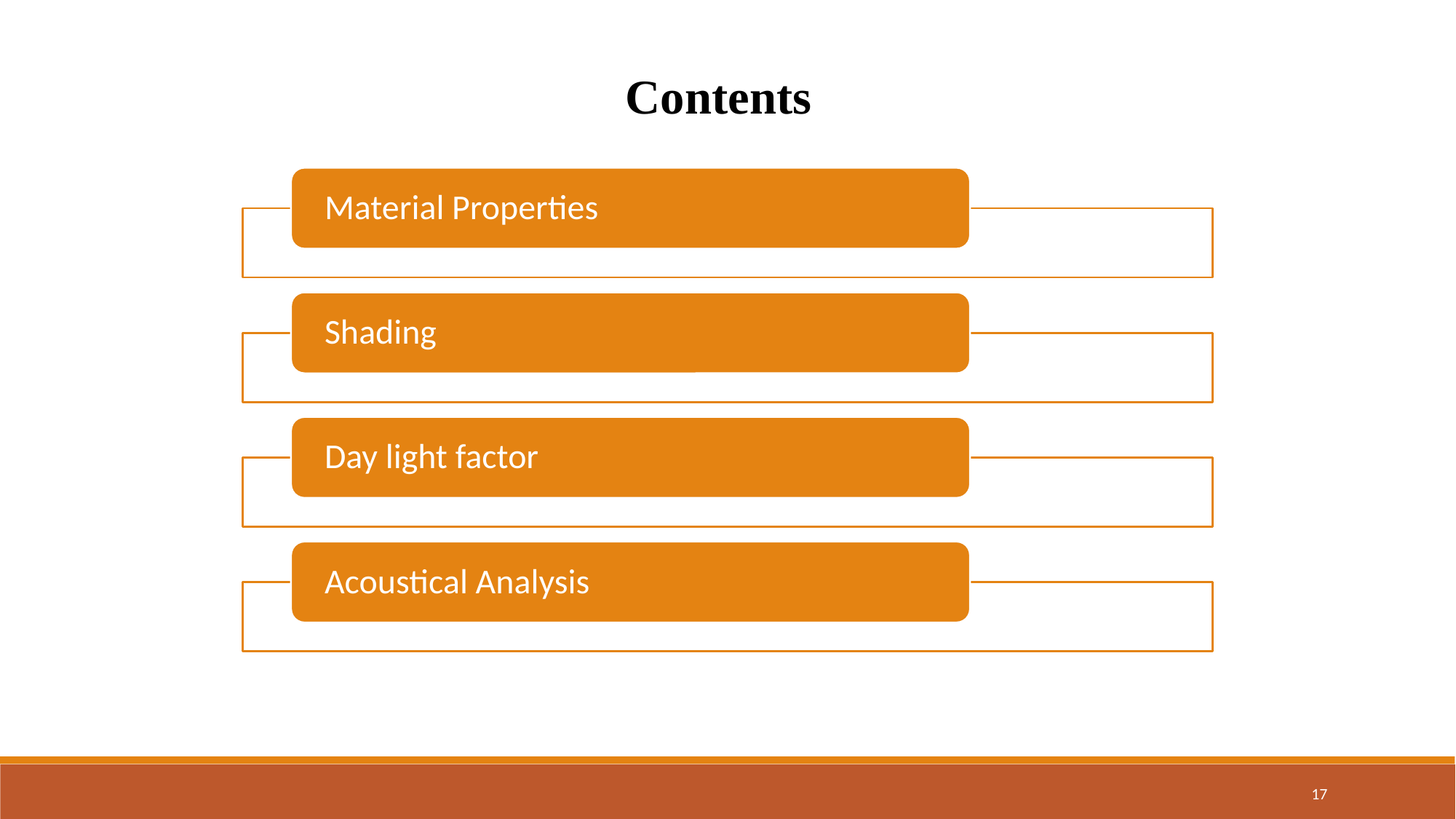

Contents
Material Properties
Shading
Day light factor
Acoustical Analysis
17